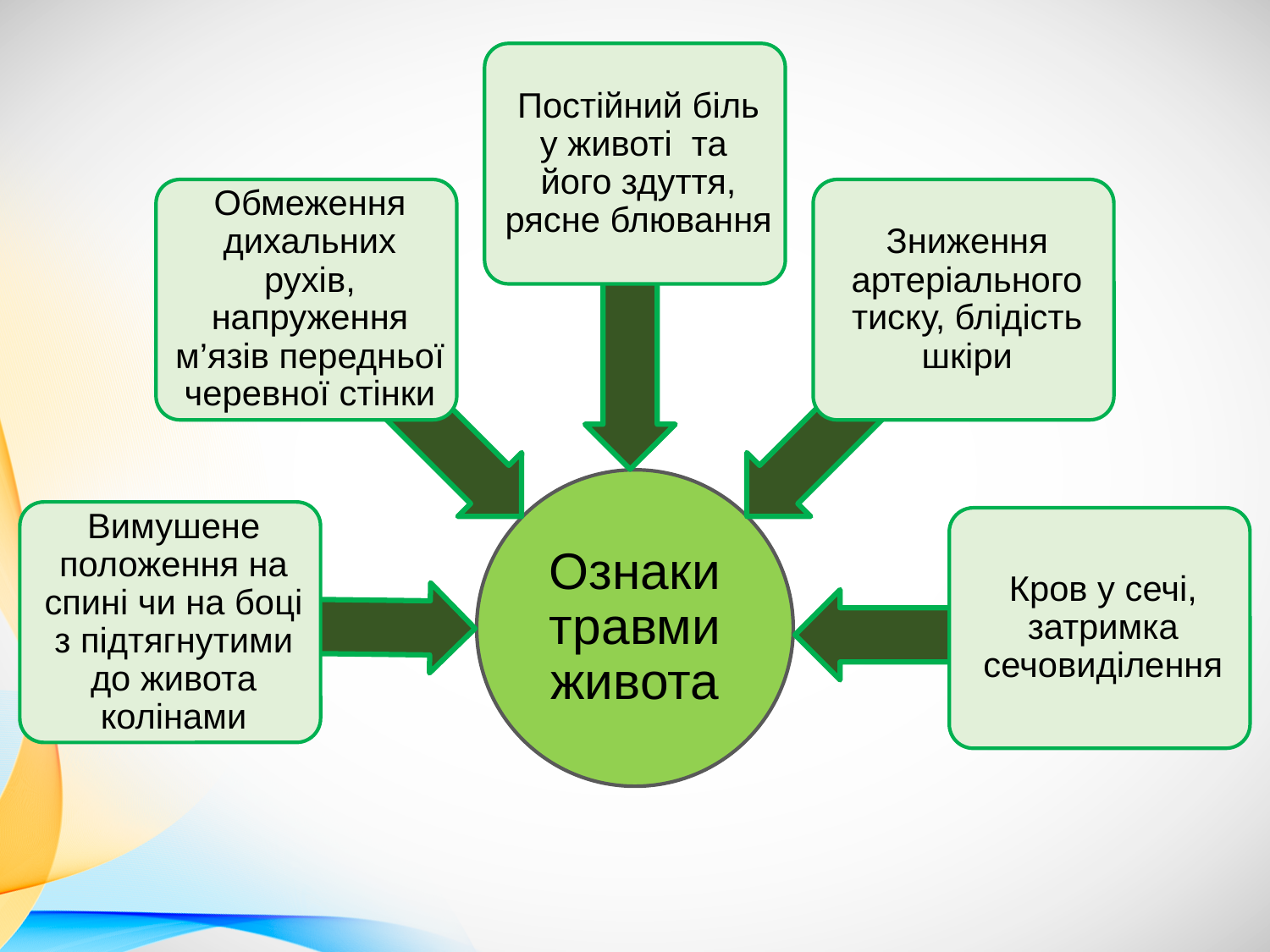

Ознаки травми живота
Вимушене положення на спині чи на боці з підтягнутими до живота колінами
Обмеження дихальних рухів, напруження м’язів передньої черевної стінки
Постійний біль у животі  та  його здуття, рясне блювання
Зниження артеріального тиску, блідість шкіри
Кров у сечі, затримка сечовиділення